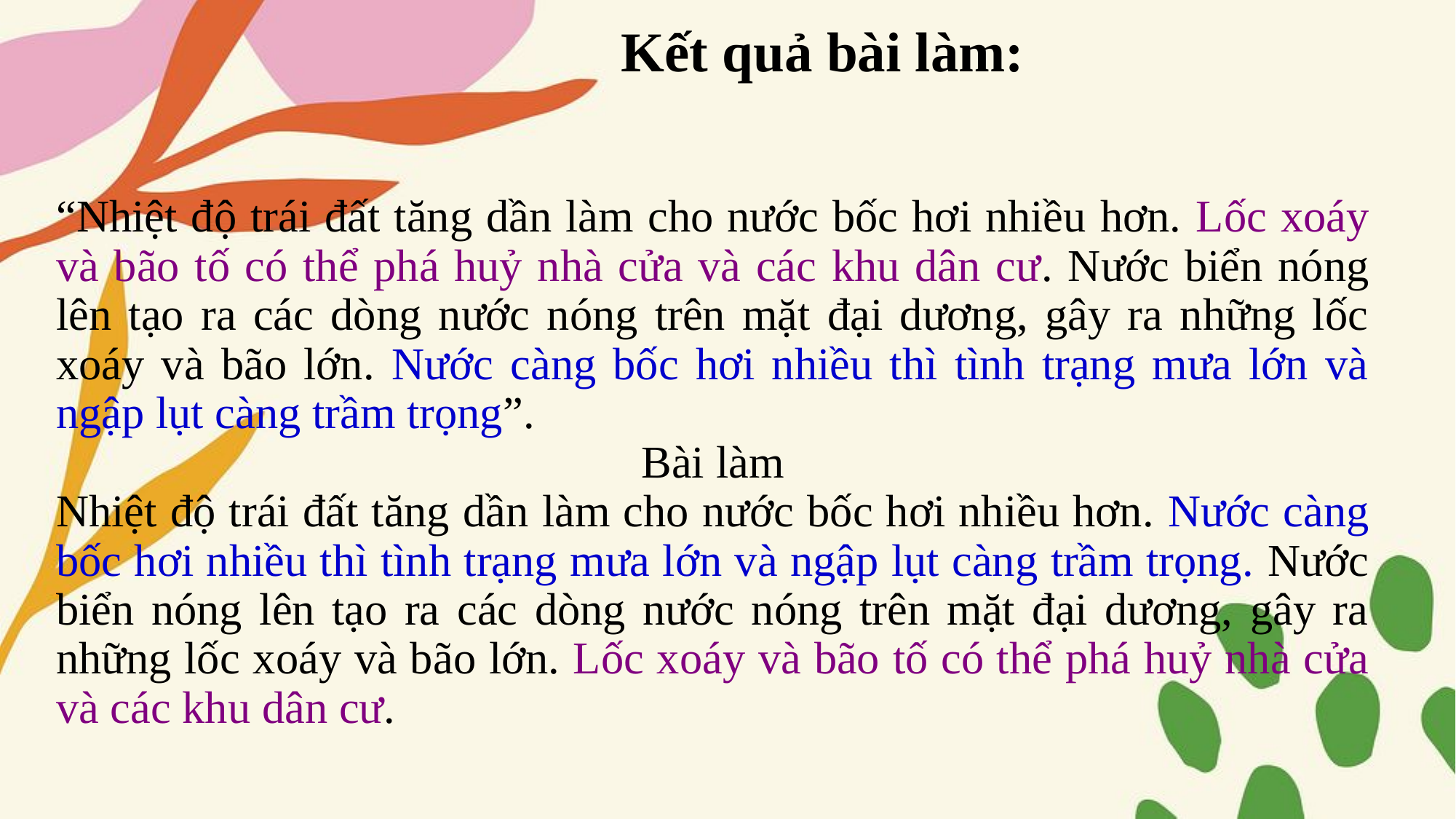

# Kết quả bài làm:
“Nhiệt độ trái đất tăng dần làm cho nước bốc hơi nhiều hơn. Lốc xoáy và bão tố có thể phá huỷ nhà cửa và các khu dân cư. Nước biển nóng lên tạo ra các dòng nước nóng trên mặt đại dương, gây ra những lốc xoáy và bão lớn. Nước càng bốc hơi nhiều thì tình trạng mưa lớn và ngập lụt càng trầm trọng”.
Bài làm
Nhiệt độ trái đất tăng dần làm cho nước bốc hơi nhiều hơn. Nước càng bốc hơi nhiều thì tình trạng mưa lớn và ngập lụt càng trầm trọng. Nước biển nóng lên tạo ra các dòng nước nóng trên mặt đại dương, gây ra những lốc xoáy và bão lớn. Lốc xoáy và bão tố có thể phá huỷ nhà cửa và các khu dân cư.